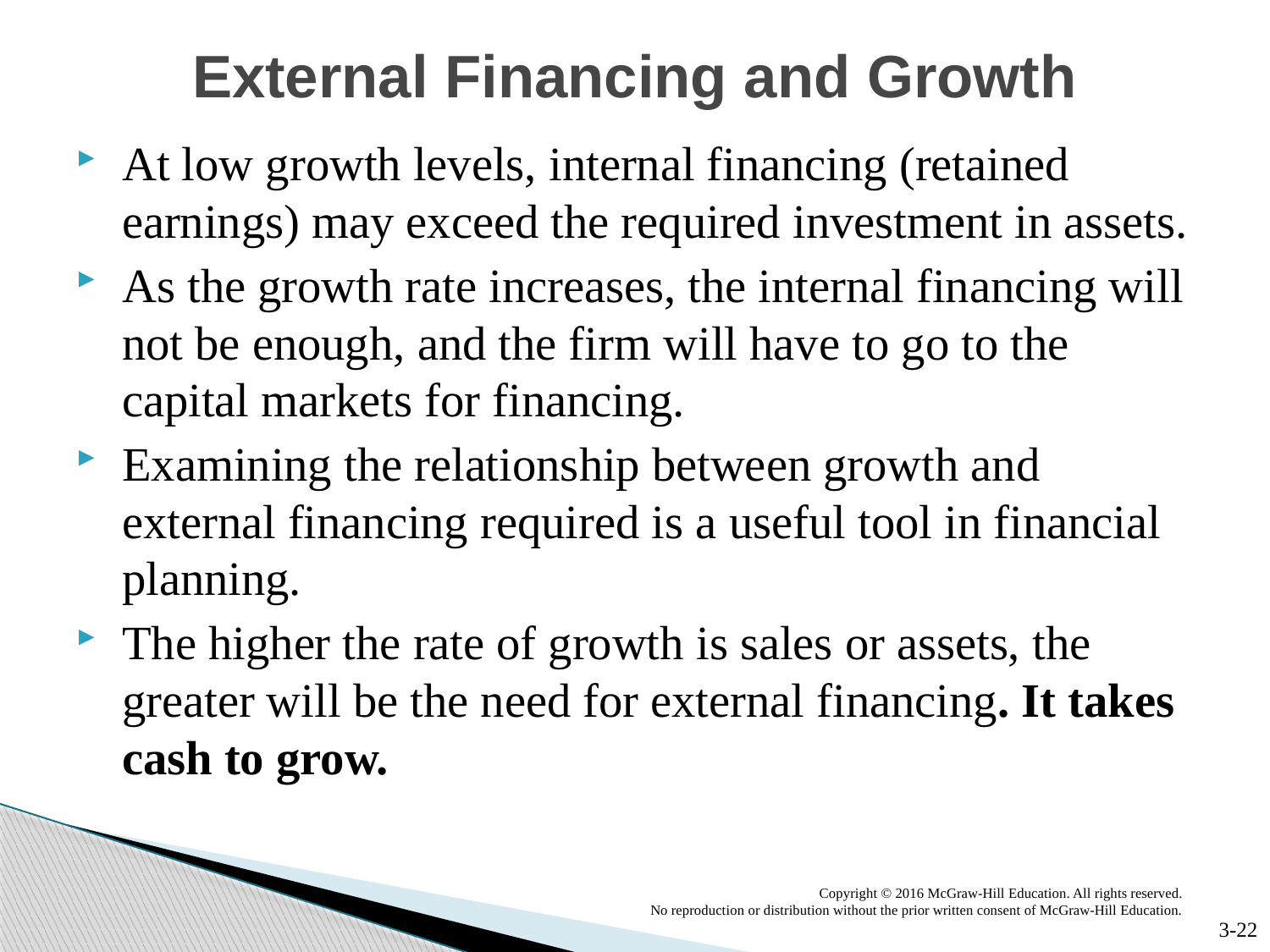

# External Financing and Growth
At low growth levels, internal financing (retained earnings) may exceed the required investment in assets.
As the growth rate increases, the internal financing will not be enough, and the firm will have to go to the capital markets for financing.
Examining the relationship between growth and external financing required is a useful tool in financial planning.
The higher the rate of growth is sales or assets, the greater will be the need for external financing. It takes cash to grow.
Copyright © 2016 McGraw-Hill Education. All rights reserved.
 No reproduction or distribution without the prior written consent of McGraw-Hill Education.